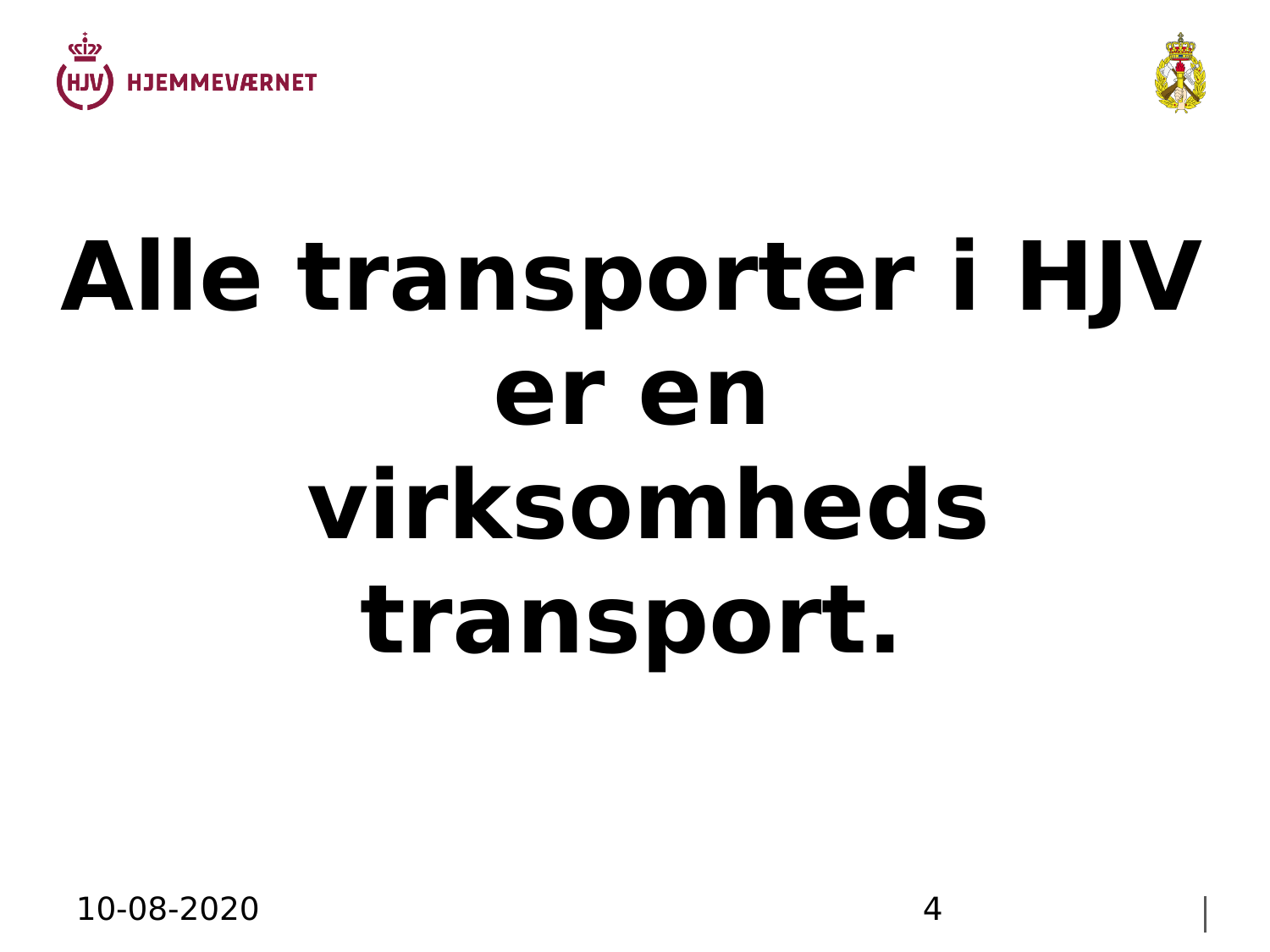

Alle transporter i HJV er en
 virksomheds transport.
10-08-2020
4